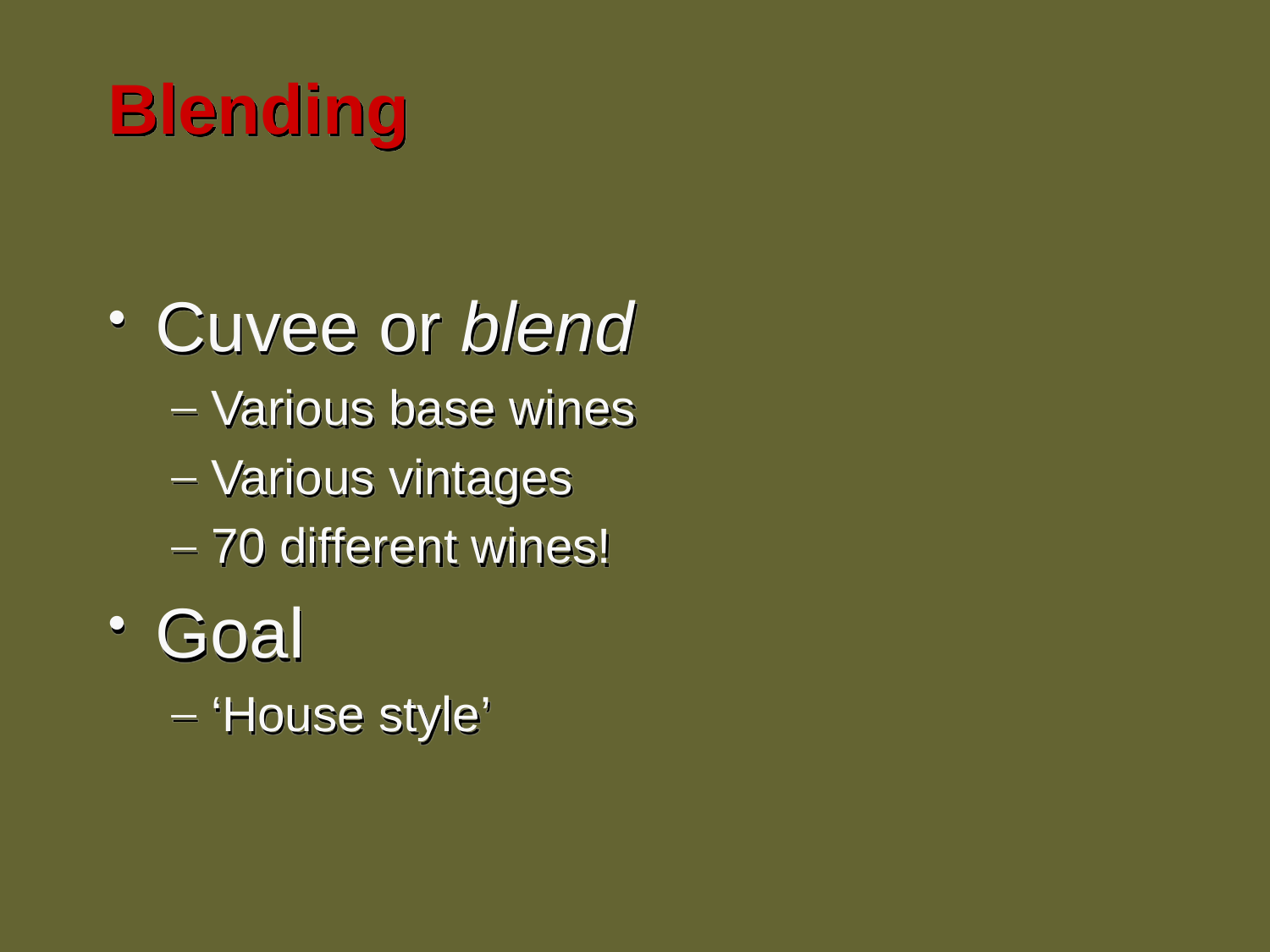

# Blending
Cuvee or blend
Various base wines
Various vintages
70 different wines!
Goal
‘House style’